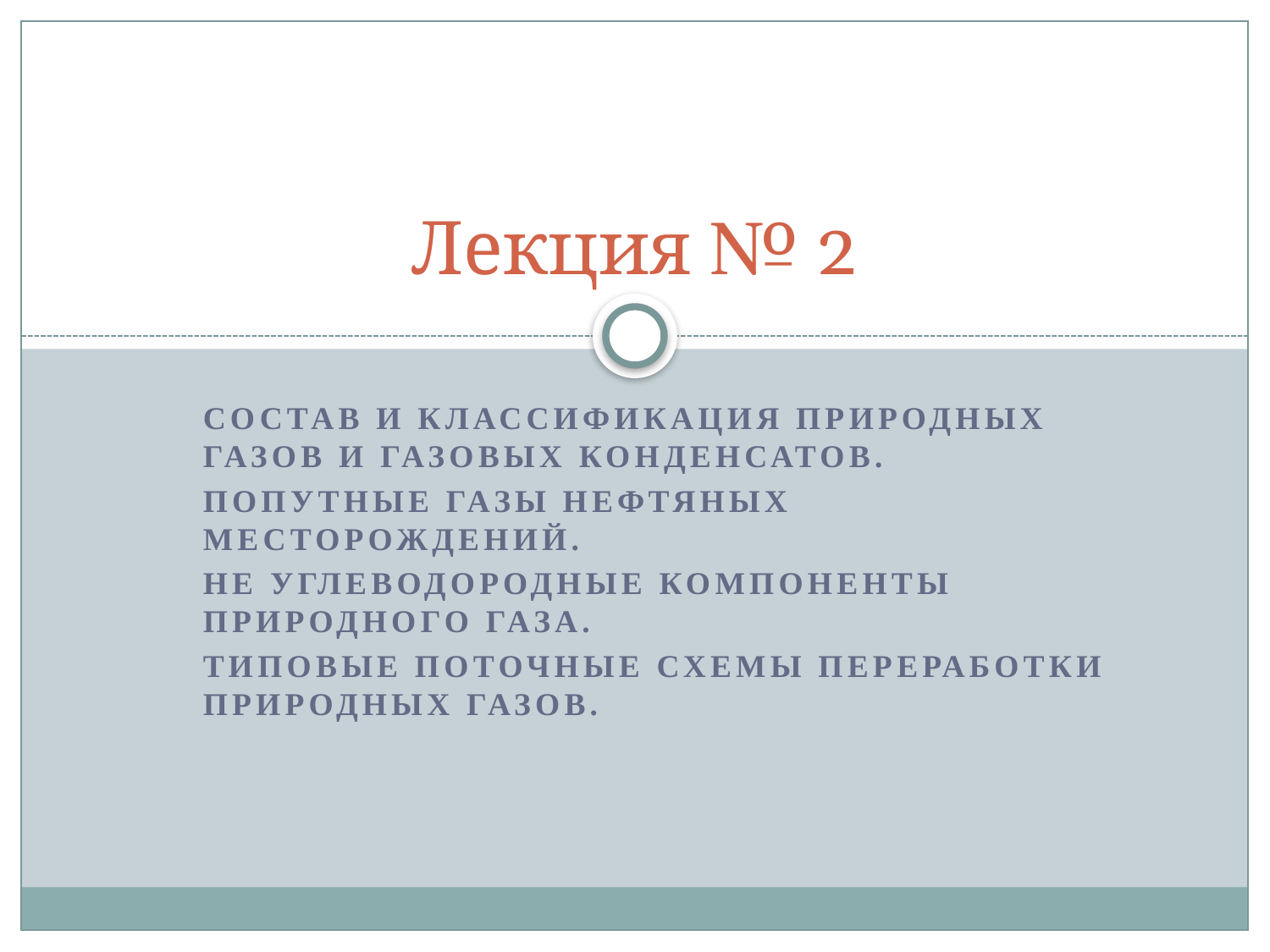

# Лекция № 2
Состав и классификация природных газов и газовых конденсатов.
Попутные газы нефтяных месторождений.
Не углеводородные компоненты природного газа.
Типовые поточные схемы переработки природных газов.